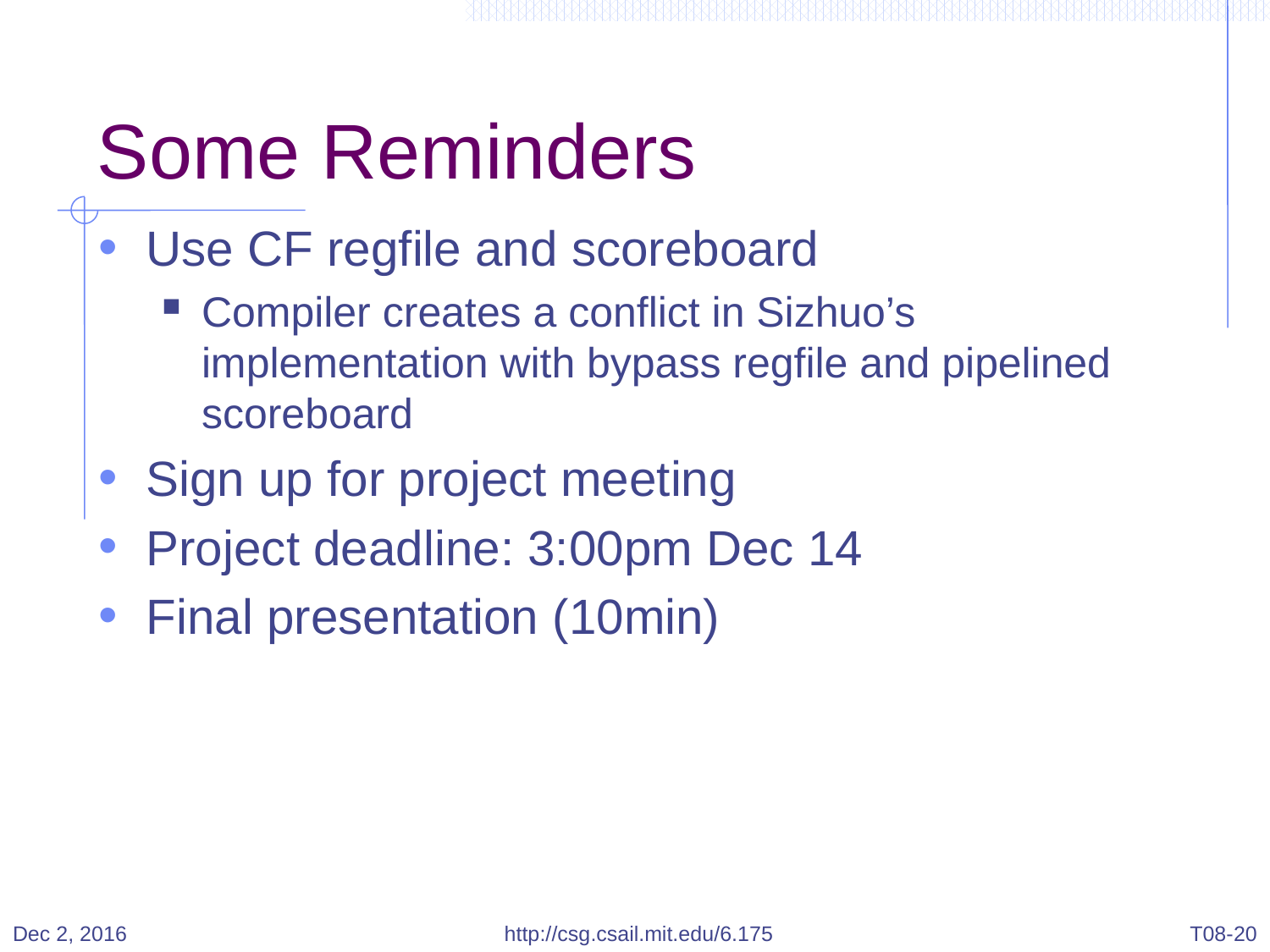

# Some Reminders
Use CF regfile and scoreboard
Compiler creates a conflict in Sizhuo’s implementation with bypass regfile and pipelined scoreboard
Sign up for project meeting
Project deadline: 3:00pm Dec 14
Final presentation (10min)
Dec 2, 2016
http://csg.csail.mit.edu/6.175
T08-20